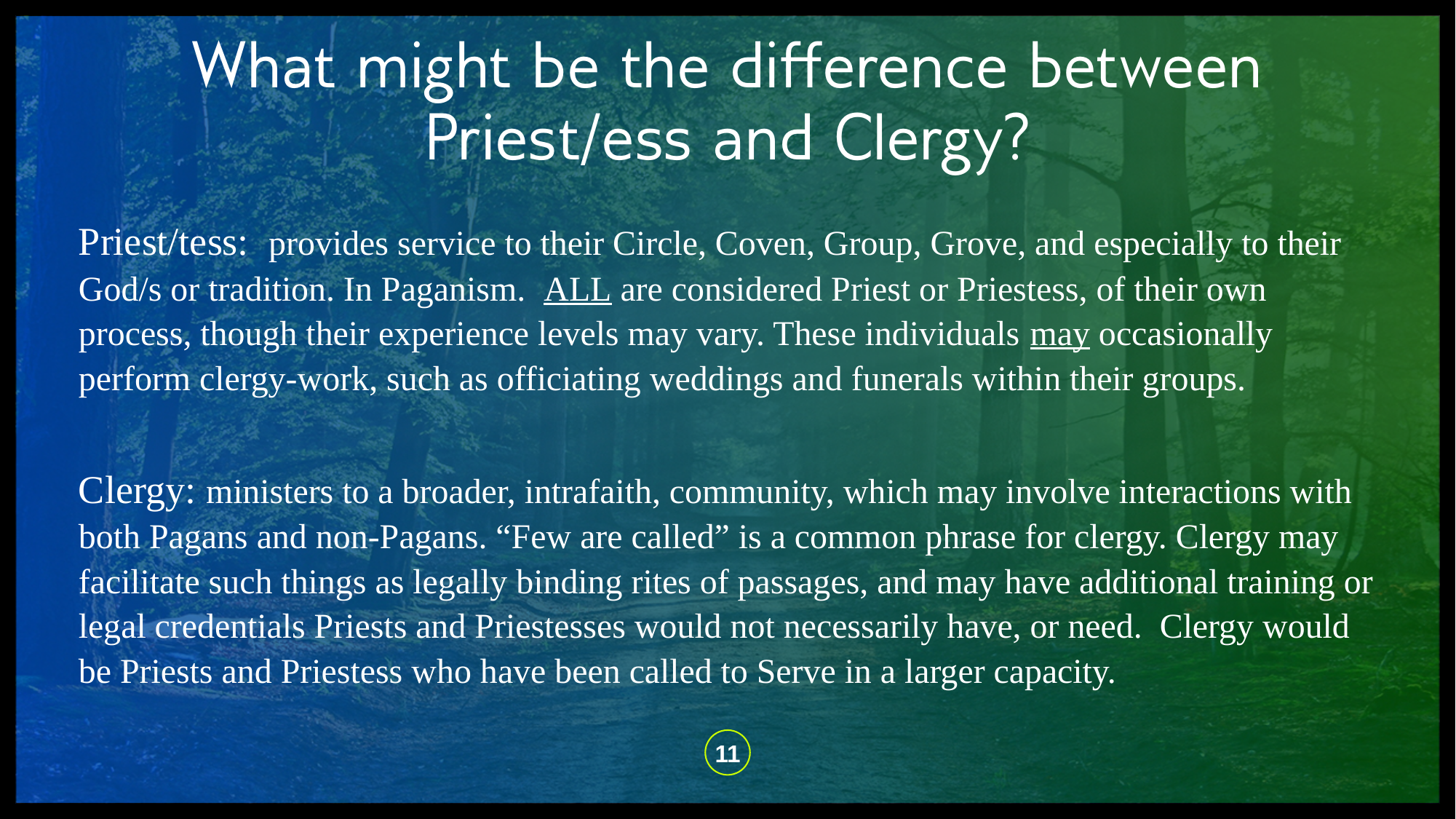

# What might be the difference between Priest/ess and Clergy?
Priest/tess:  provides service to their Circle, Coven, Group, Grove, and especially to their God/s or tradition. In Paganism.  ALL are considered Priest or Priestess, of their own process, though their experience levels may vary. These individuals may occasionally perform clergy-work, such as officiating weddings and funerals within their groups.

Clergy: ministers to a broader, intrafaith, community, which may involve interactions with both Pagans and non-Pagans. “Few are called” is a common phrase for clergy. Clergy may facilitate such things as legally binding rites of passages, and may have additional training or legal credentials Priests and Priestesses would not necessarily have, or need.  Clergy would be Priests and Priestess who have been called to Serve in a larger capacity.
11